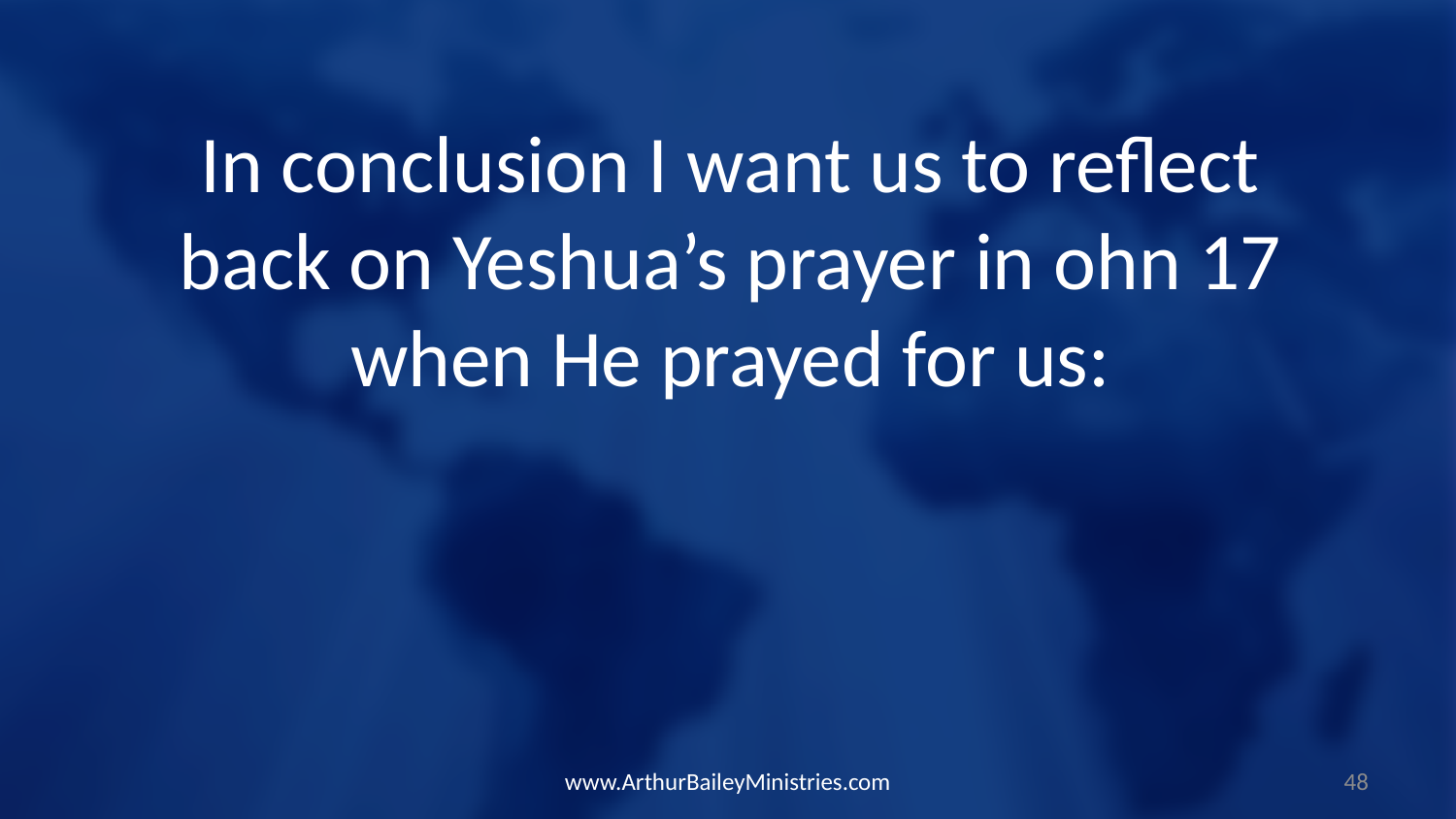

In conclusion I want us to reflect back on Yeshua’s prayer in ohn 17 when He prayed for us:

www.ArthurBaileyMinistries.com
48